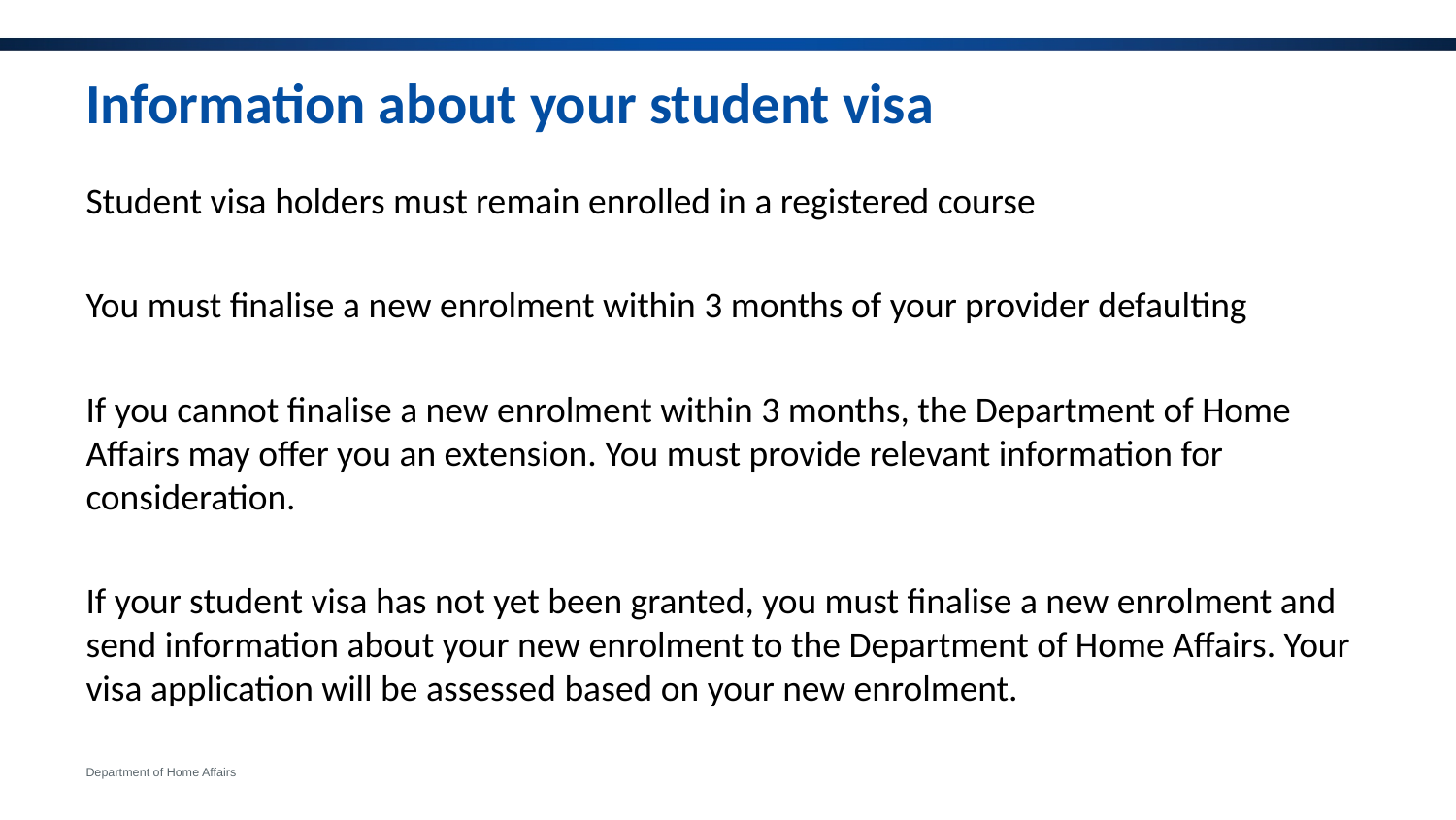

# Information about your student visa
Student visa holders must remain enrolled in a registered course
You must finalise a new enrolment within 3 months of your provider defaulting
If you cannot finalise a new enrolment within 3 months, the Department of Home Affairs may offer you an extension. You must provide relevant information for consideration.
If your student visa has not yet been granted, you must finalise a new enrolment and send information about your new enrolment to the Department of Home Affairs. Your visa application will be assessed based on your new enrolment.